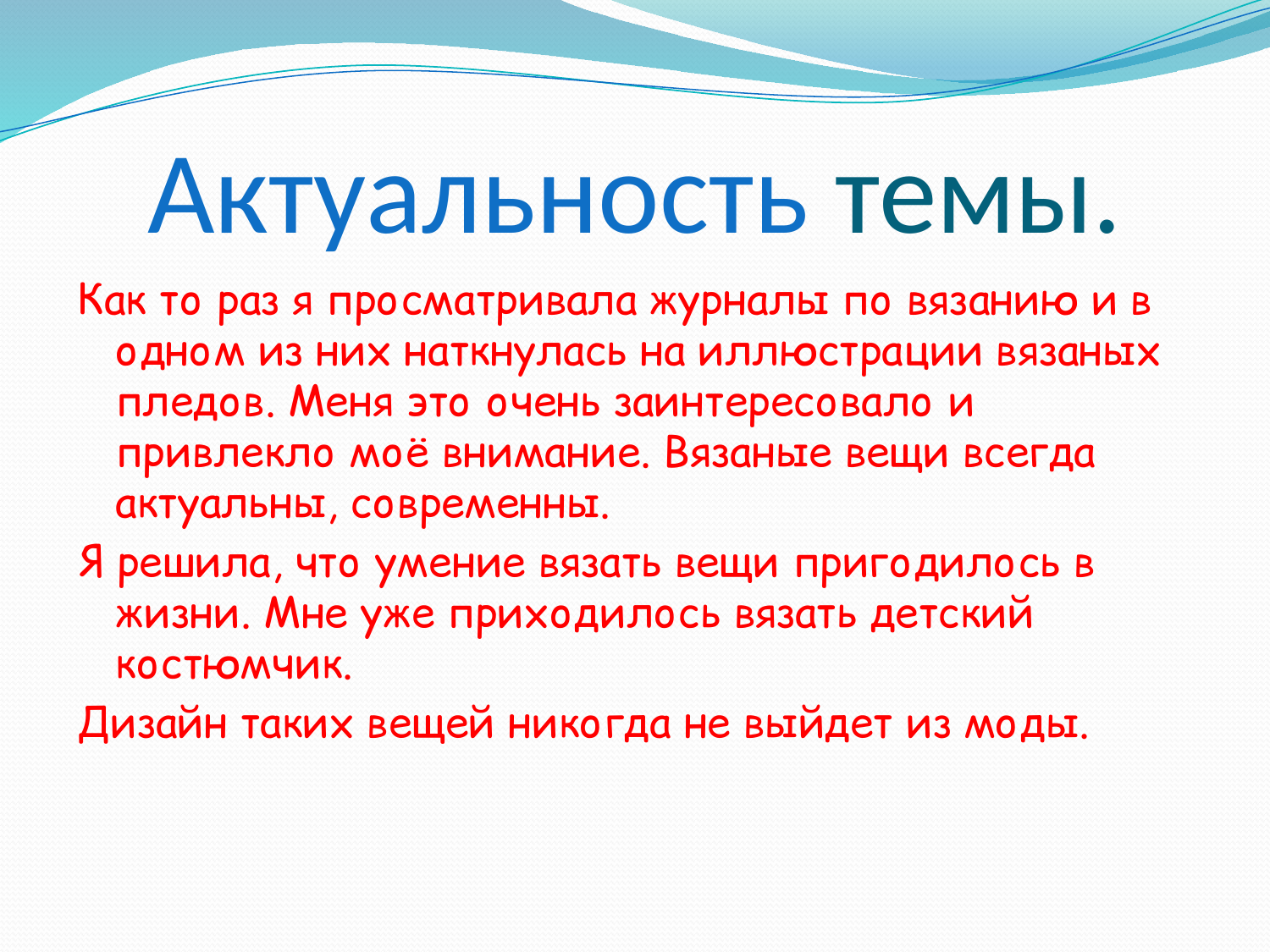

# Актуальность темы.
Как то раз я просматривала журналы по вязанию и в одном из них наткнулась на иллюстрации вязаных пледов. Меня это очень заинтересовало и  привлекло моё внимание. Вязаные вещи всегда актуальны, современны.
Я решила, что умение вязать вещи пригодилось в жизни. Мне уже приходилось вязать детский костюмчик.
Дизайн таких вещей никогда не выйдет из моды.